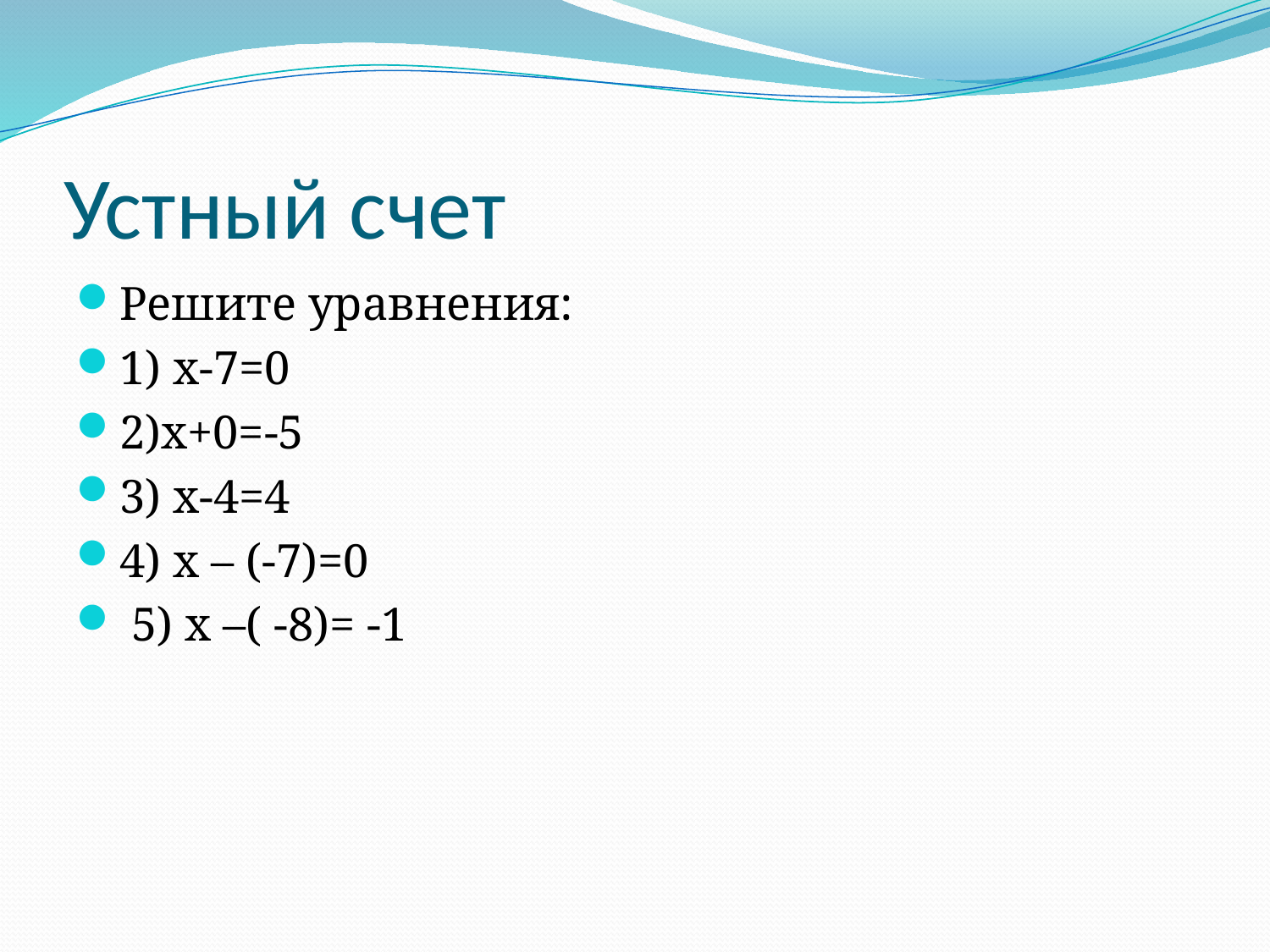

# Устный счет
Решите уравнения:
1) х-7=0
2)х+0=-5
3) х-4=4
4) х – (-7)=0
 5) х –( -8)= -1